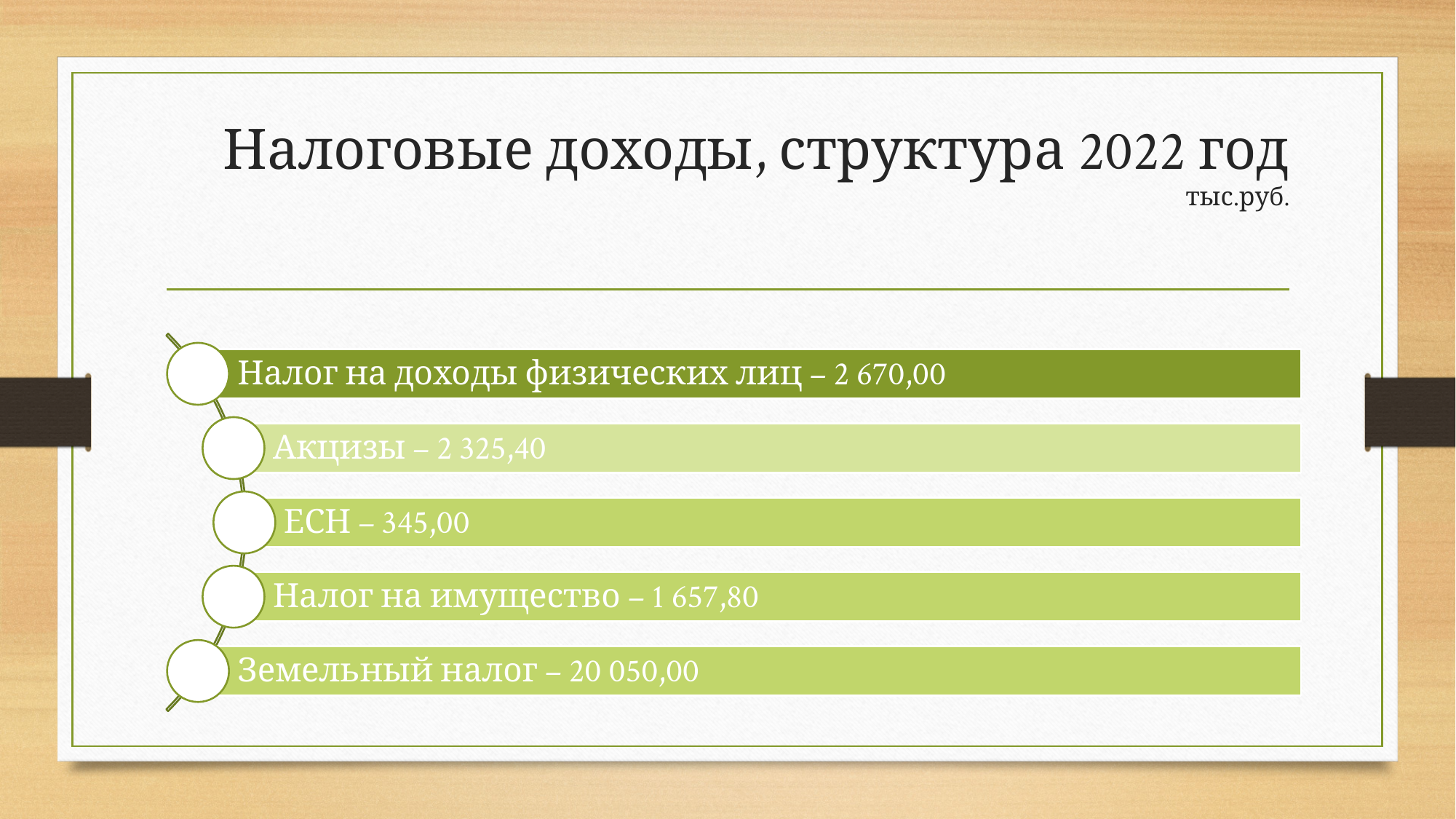

# Налоговые доходы, структура 2022 год тыс.руб.
Налог на доходы физических лиц – 2 670,00
Акцизы – 2 325,40
ЕСН – 345,00
Налог на имущество – 1 657,80
Земельный налог – 20 050,00